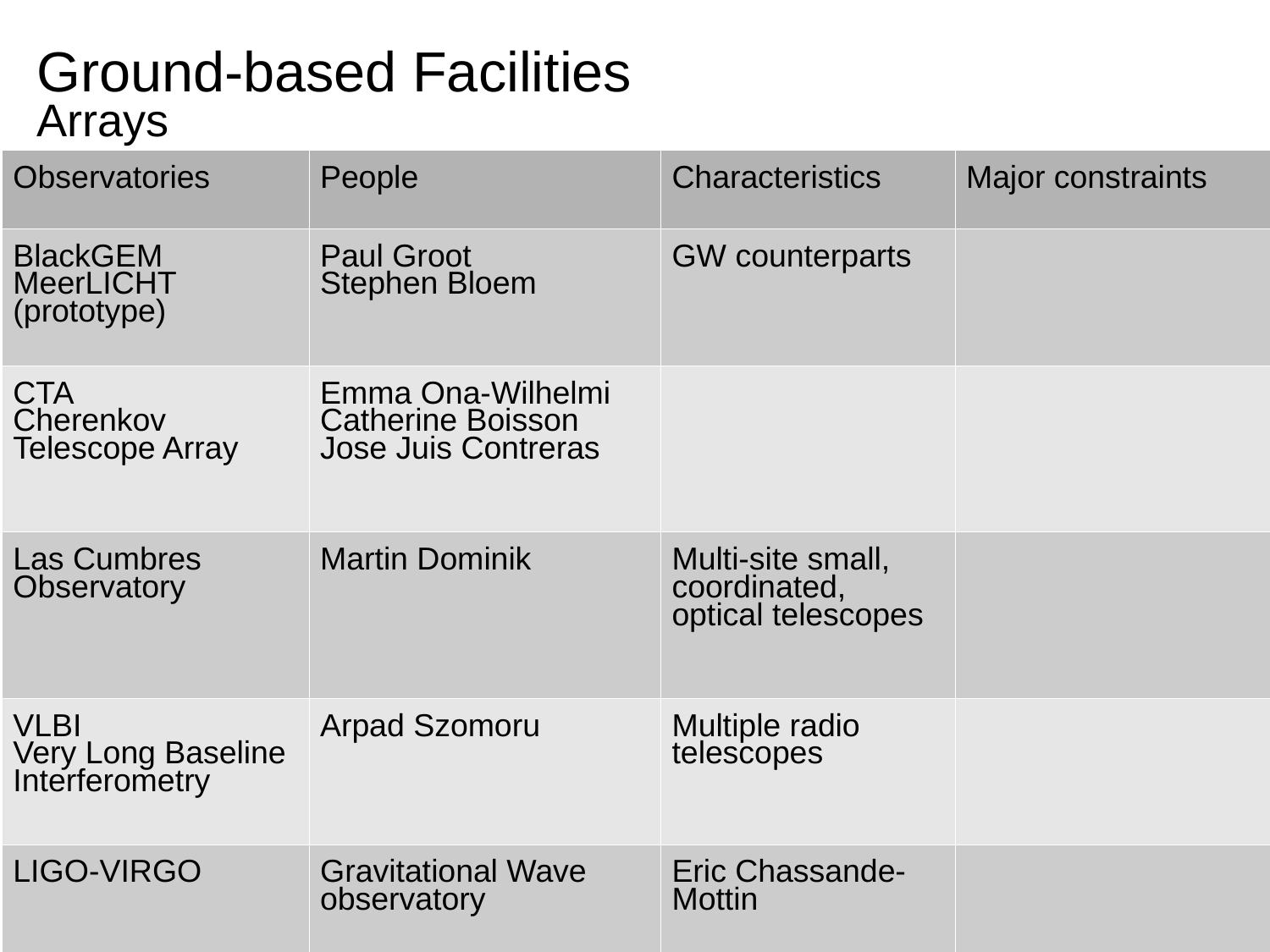

Ground-based Facilities
Arrays
| Observatories | People | Characteristics | Major constraints |
| --- | --- | --- | --- |
| BlackGEM MeerLICHT (prototype) | Paul Groot Stephen Bloem | GW counterparts |  |
| CTA Cherenkov Telescope Array | Emma Ona-Wilhelmi Catherine Boisson Jose Juis Contreras |  |  |
| Las Cumbres Observatory | Martin Dominik | Multi-site small, coordinated, optical telescopes |  |
| VLBI Very Long Baseline Interferometry | Arpad Szomoru | Multiple radio telescopes |  |
| LIGO-VIRGO | Gravitational Wave observatory | Eric Chassande-Mottin |  |